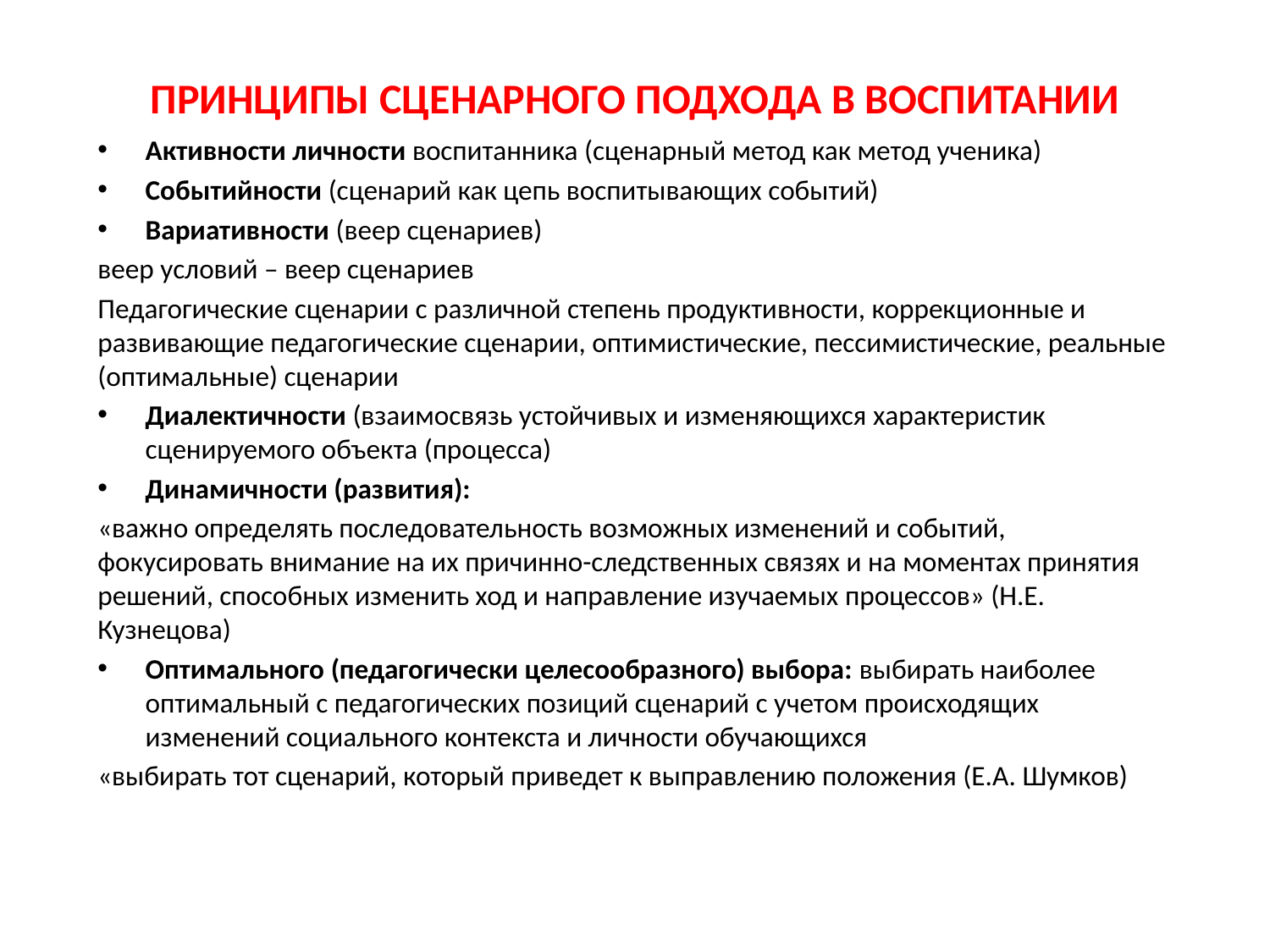

# ПРИНЦИПЫ СЦЕНАРНОГО ПОДХОДА В ВОСПИТАНИИ
Активности личности воспитанника (сценарный метод как метод ученика)
Событийности (сценарий как цепь воспитывающих событий)
Вариативности (веер сценариев)
веер условий – веер сценариев
Педагогические сценарии с различной степень продуктивности, коррекционные и развивающие педагогические сценарии, оптимистические, пессимистические, реальные (оптимальные) сценарии
Диалектичности (взаимосвязь устойчивых и изменяющихся характеристик сценируемого объекта (процесса)
Динамичности (развития):
«важно определять последовательность возможных изменений и событий, фокусировать внимание на их причинно-следственных связях и на моментах принятия решений, способных изменить ход и направление изучаемых процессов» (Н.Е. Кузнецова)
Оптимального (педагогически целесообразного) выбора: выбирать наиболее оптимальный с педагогических позиций сценарий с учетом происходящих изменений социального контекста и личности обучающихся
«выбирать тот сценарий, который приведет к выправлению положения (Е.А. Шумков)